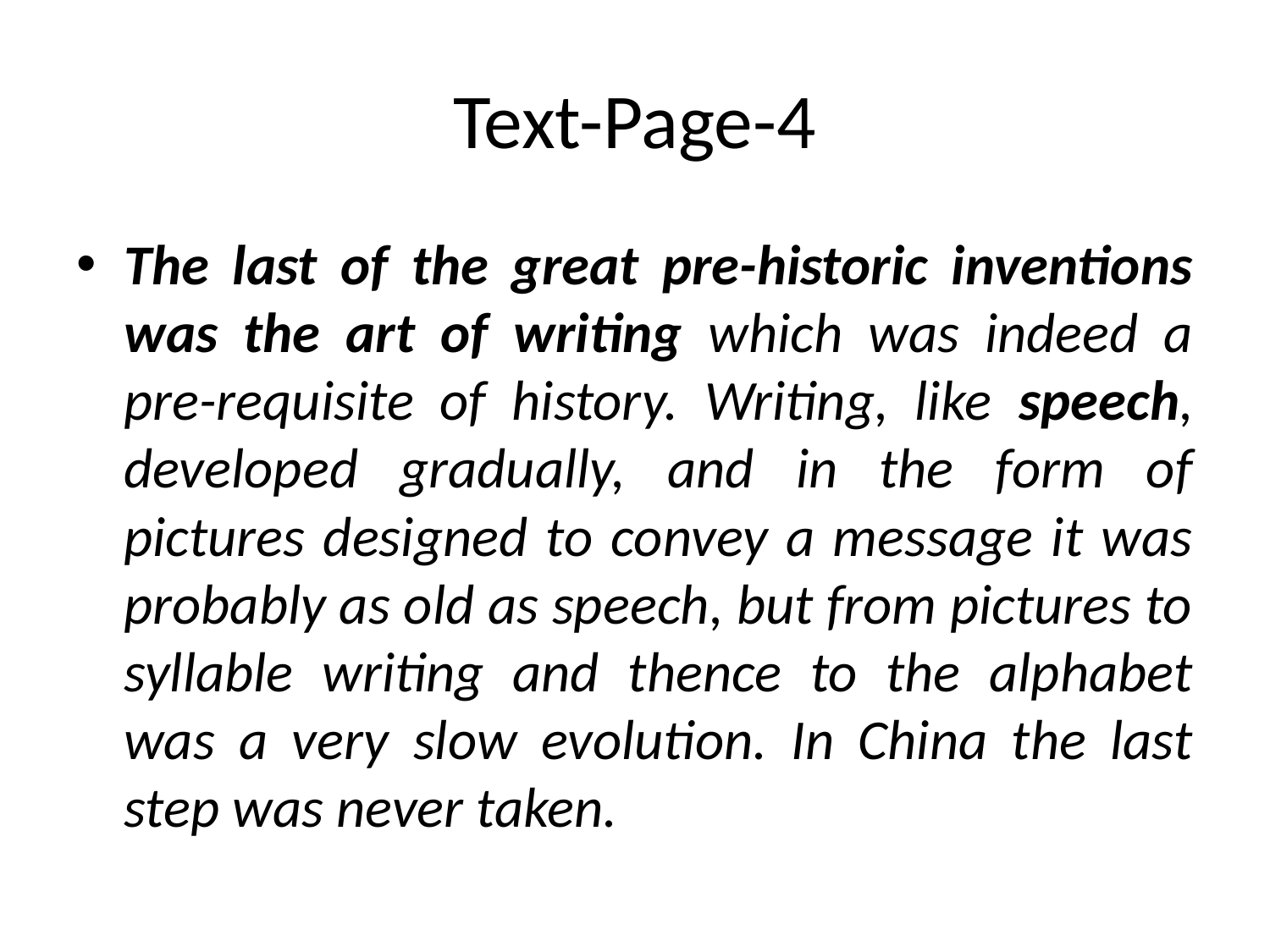

# Text-Page-4
The last of the great pre-historic inventions was the art of writing which was indeed a pre-requisite of history. Writing, like speech, developed gradually, and in the form of pictures designed to convey a message it was probably as old as speech, but from pictures to syllable writing and thence to the alphabet was a very slow evolution. In China the last step was never taken.